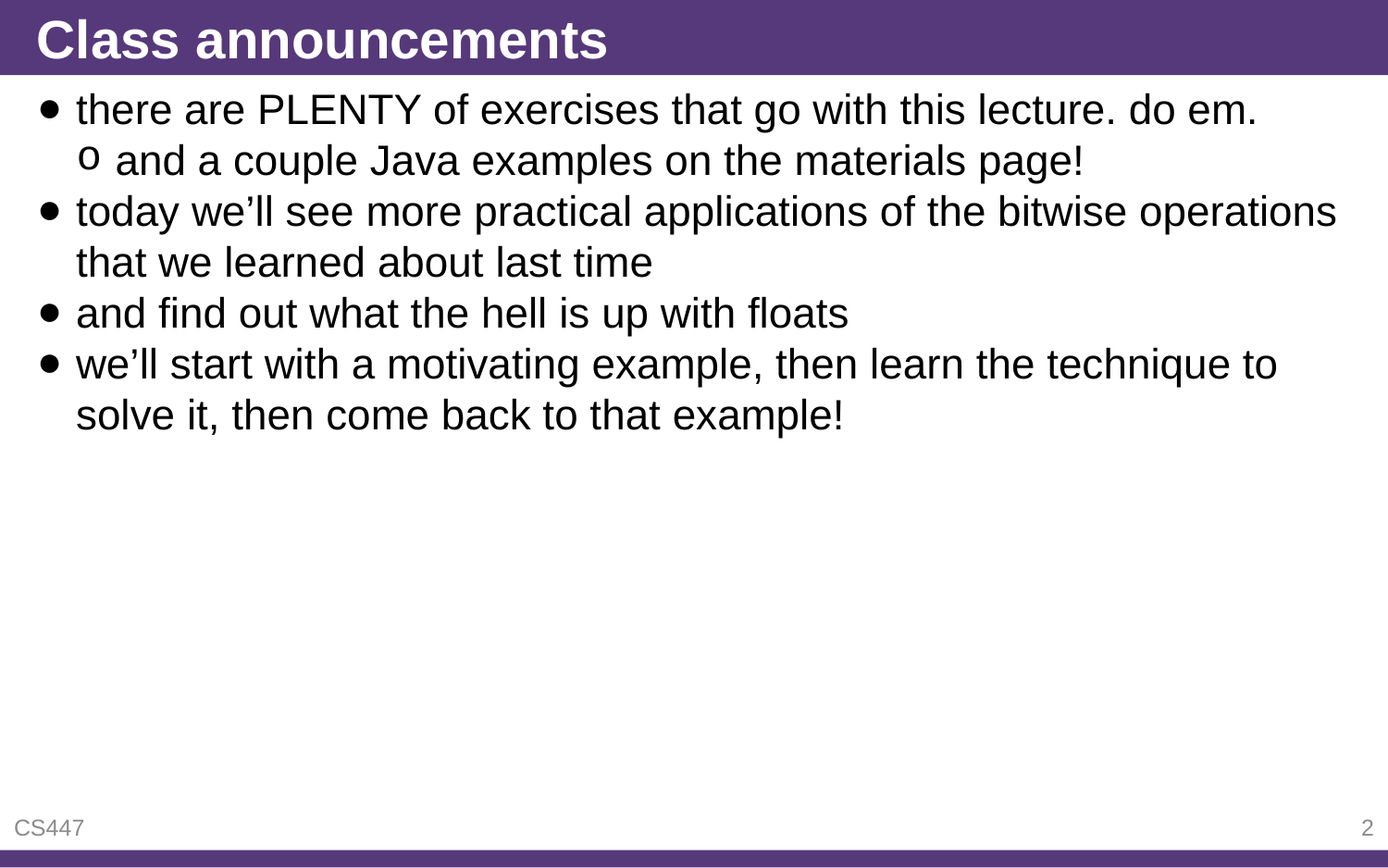

# Class announcements
there are PLENTY of exercises that go with this lecture. do em.
and a couple Java examples on the materials page!
today we’ll see more practical applications of the bitwise operations that we learned about last time
and find out what the hell is up with floats
we’ll start with a motivating example, then learn the technique to solve it, then come back to that example!
CS447
2